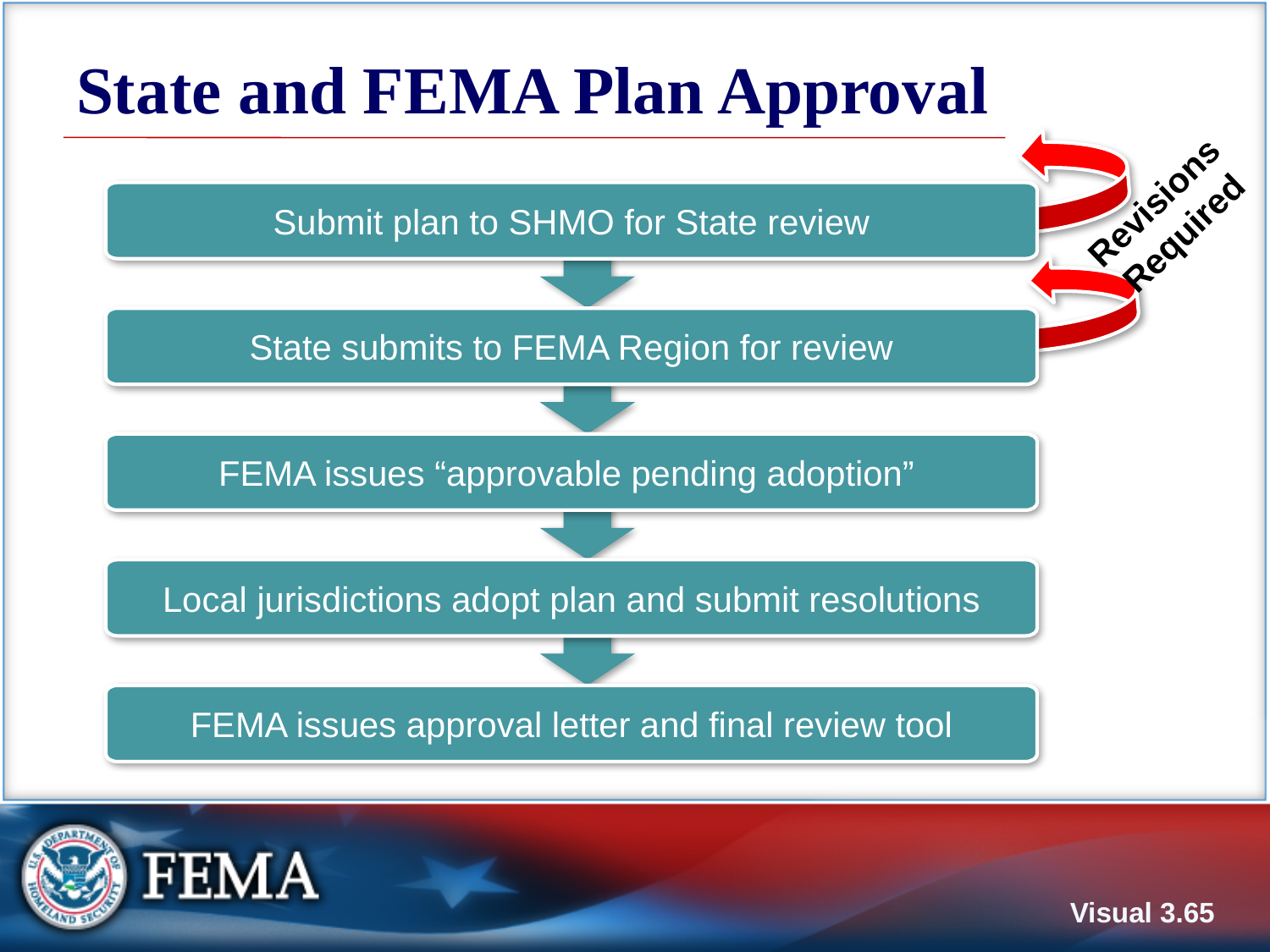

# State and FEMA Plan Approval

Revisions Required
Submit plan to SHMO for State review

State submits to FEMA Region for review
FEMA issues “approvable pending adoption”
Local jurisdictions adopt plan and submit resolutions
FEMA issues approval letter and final review tool

Visual 3.65